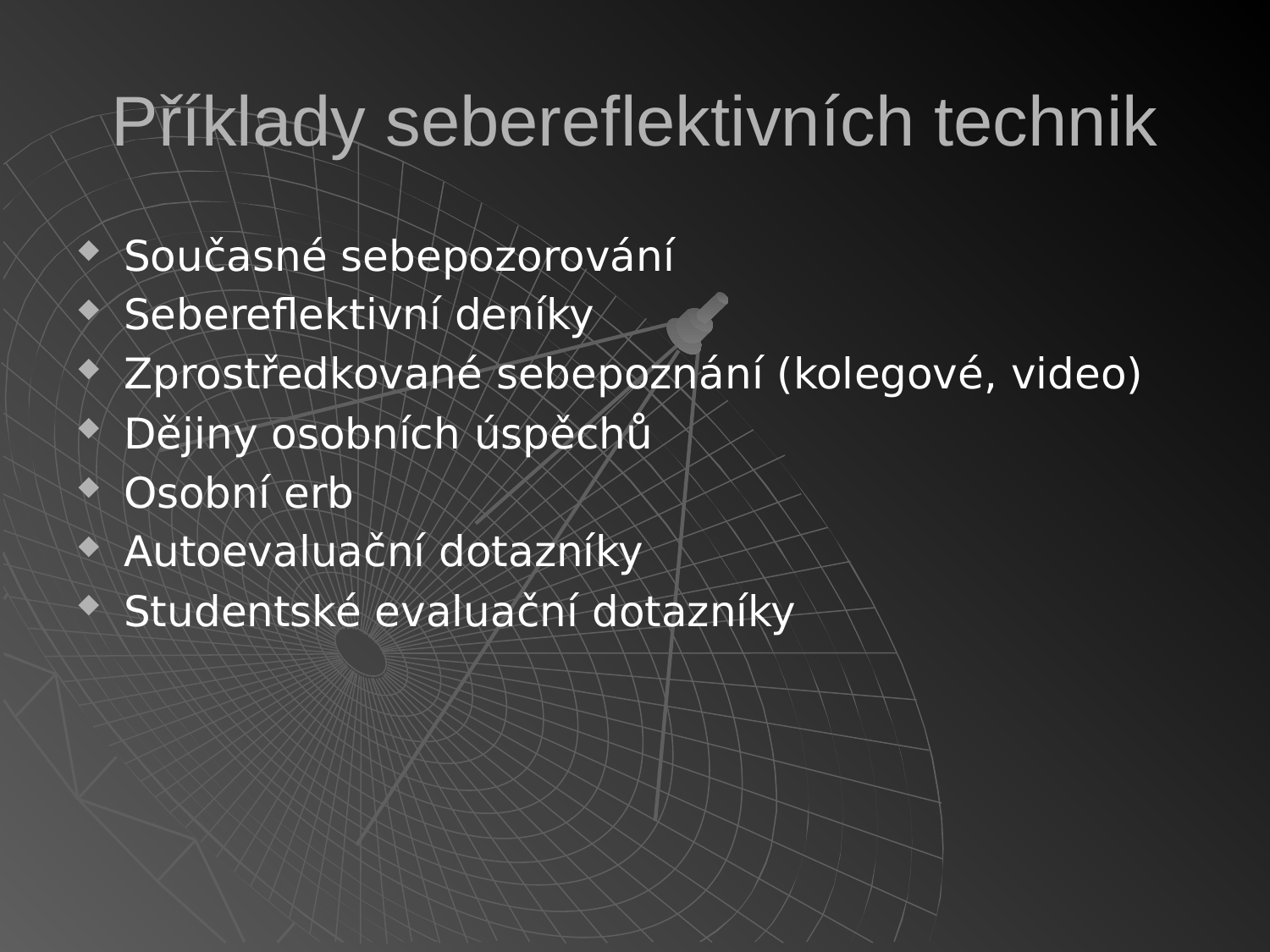

# Příklady sebereflektivních technik
Současné sebepozorování
Sebereflektivní deníky
Zprostředkované sebepoznání (kolegové, video)
Dějiny osobních úspěchů
Osobní erb
Autoevaluační dotazníky
Studentské evaluační dotazníky